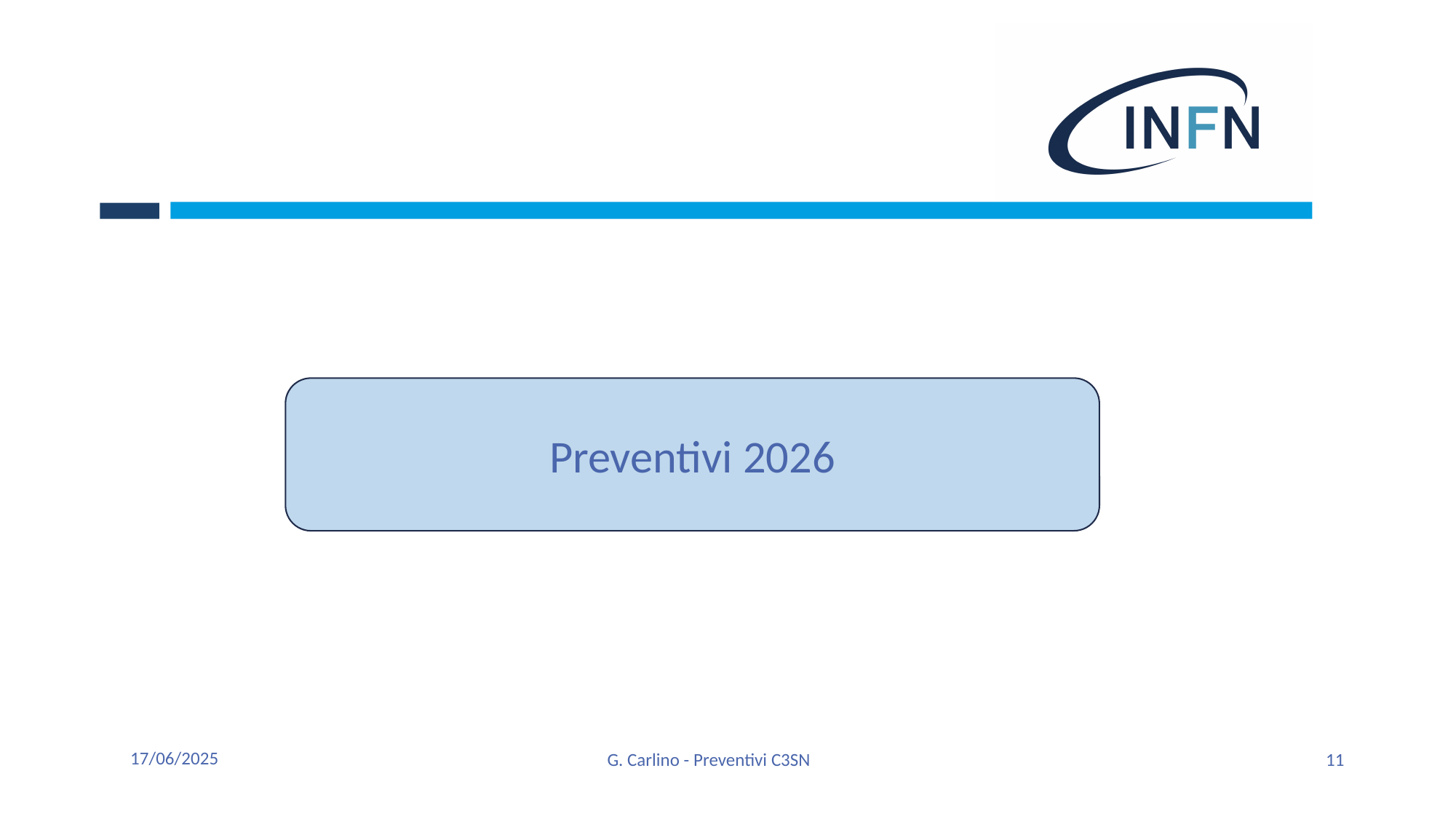

Preventivi 2026
17/06/2025
G. Carlino - Preventivi C3SN
11